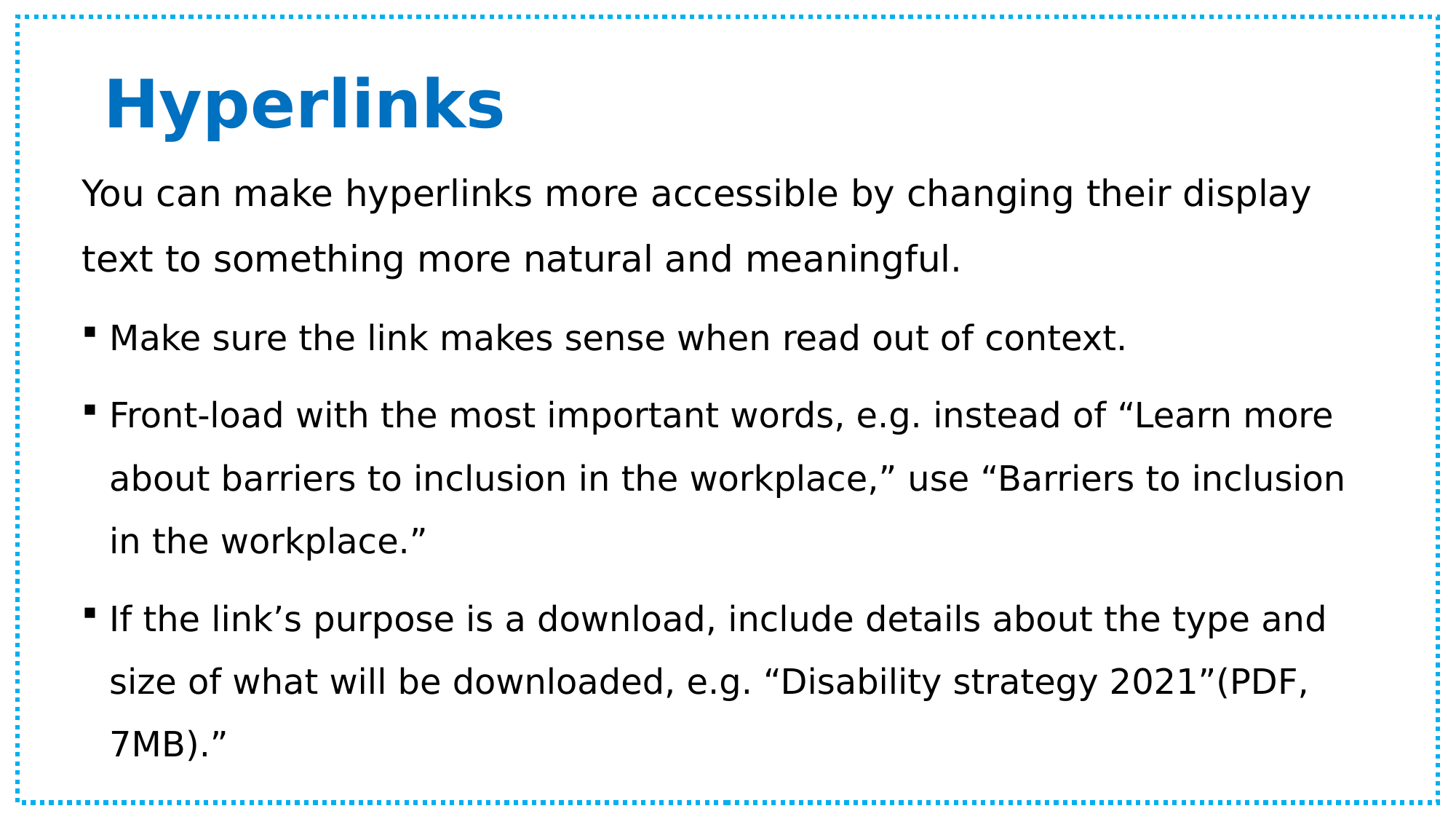

# Hyperlinks
You can make hyperlinks more accessible by changing their display text to something more natural and meaningful.
Make sure the link makes sense when read out of context.
Front-load with the most important words, e.g. instead of “Learn more about barriers to inclusion in the workplace,” use “Barriers to inclusion in the workplace.”
If the link’s purpose is a download, include details about the type and size of what will be downloaded, e.g. “Disability strategy 2021”(PDF, 7MB).”